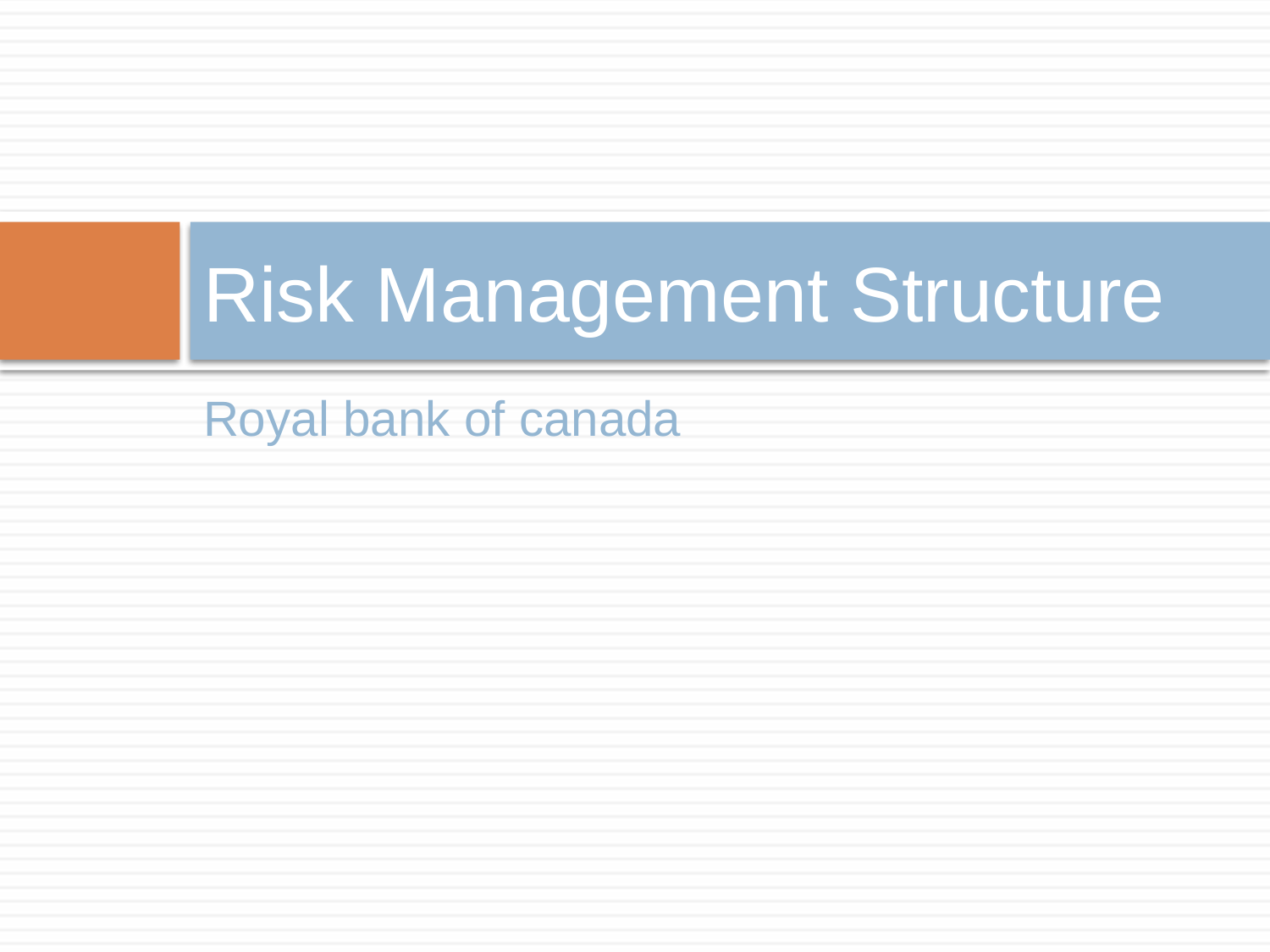

# Risk Management Structure
Royal bank of canada